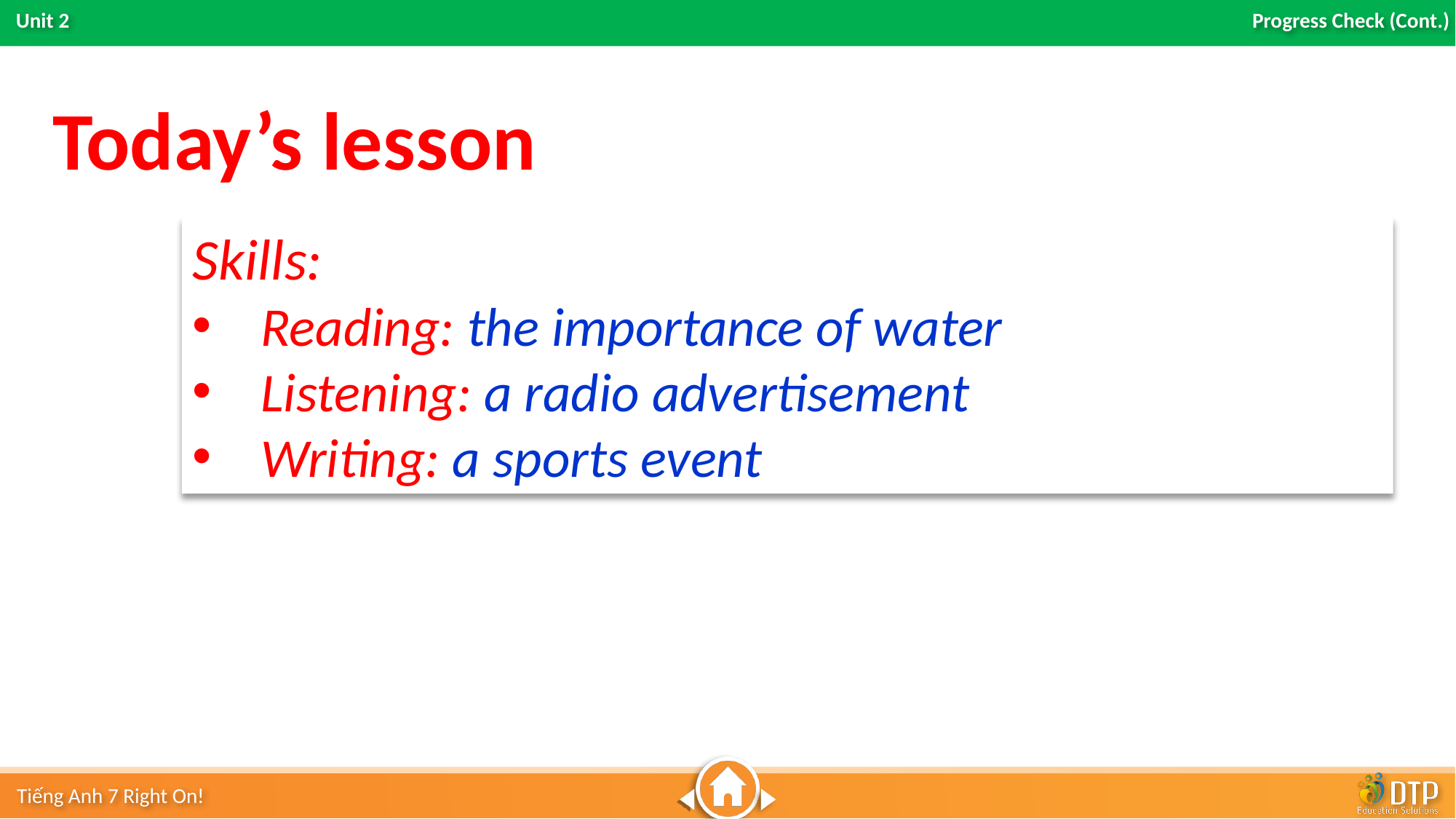

Today’s lesson
Skills:
Reading: the importance of water
Listening: a radio advertisement
Writing: a sports event